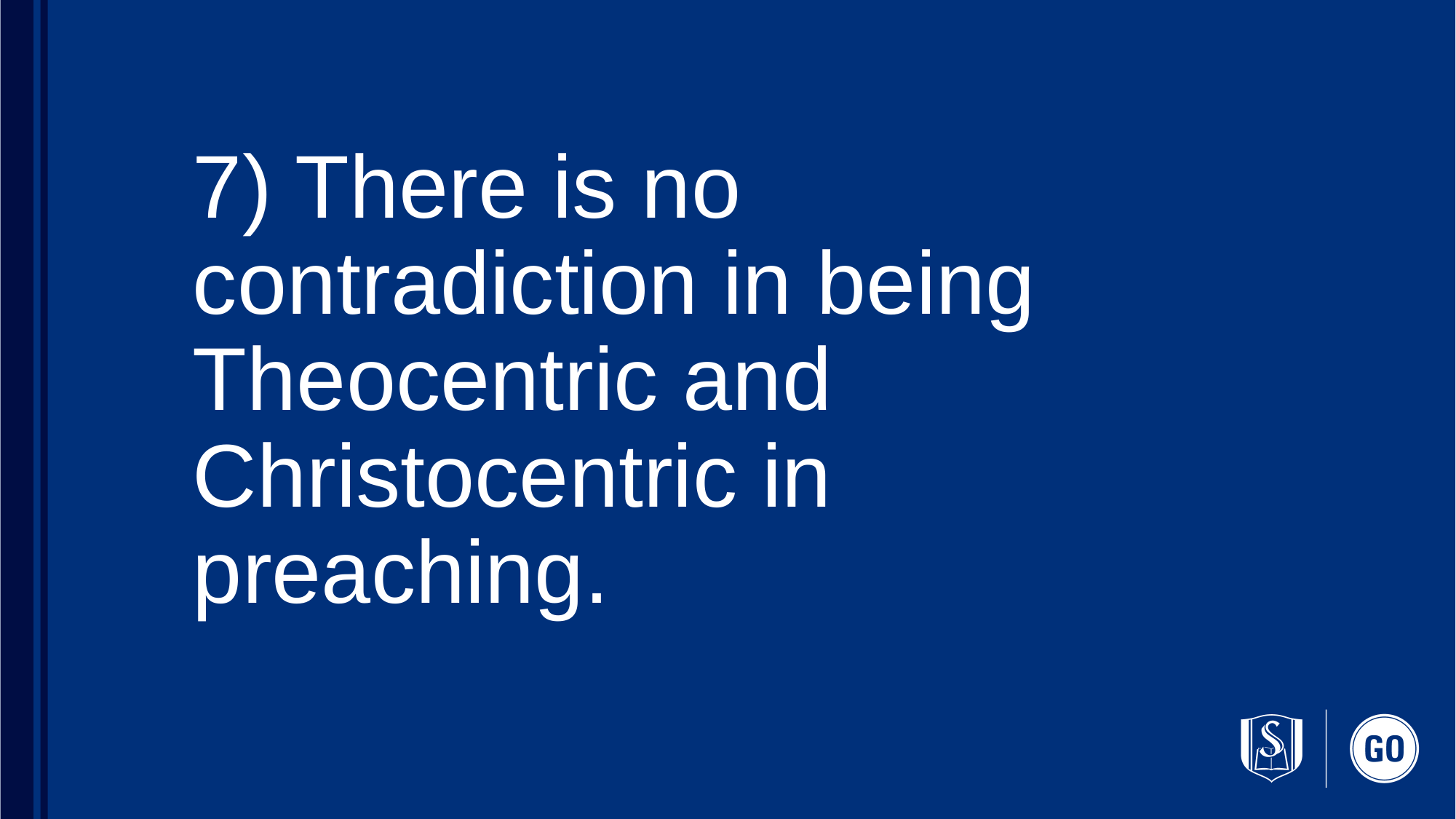

# 7) There is no contradiction in being Theocentric and Christocentric in preaching.